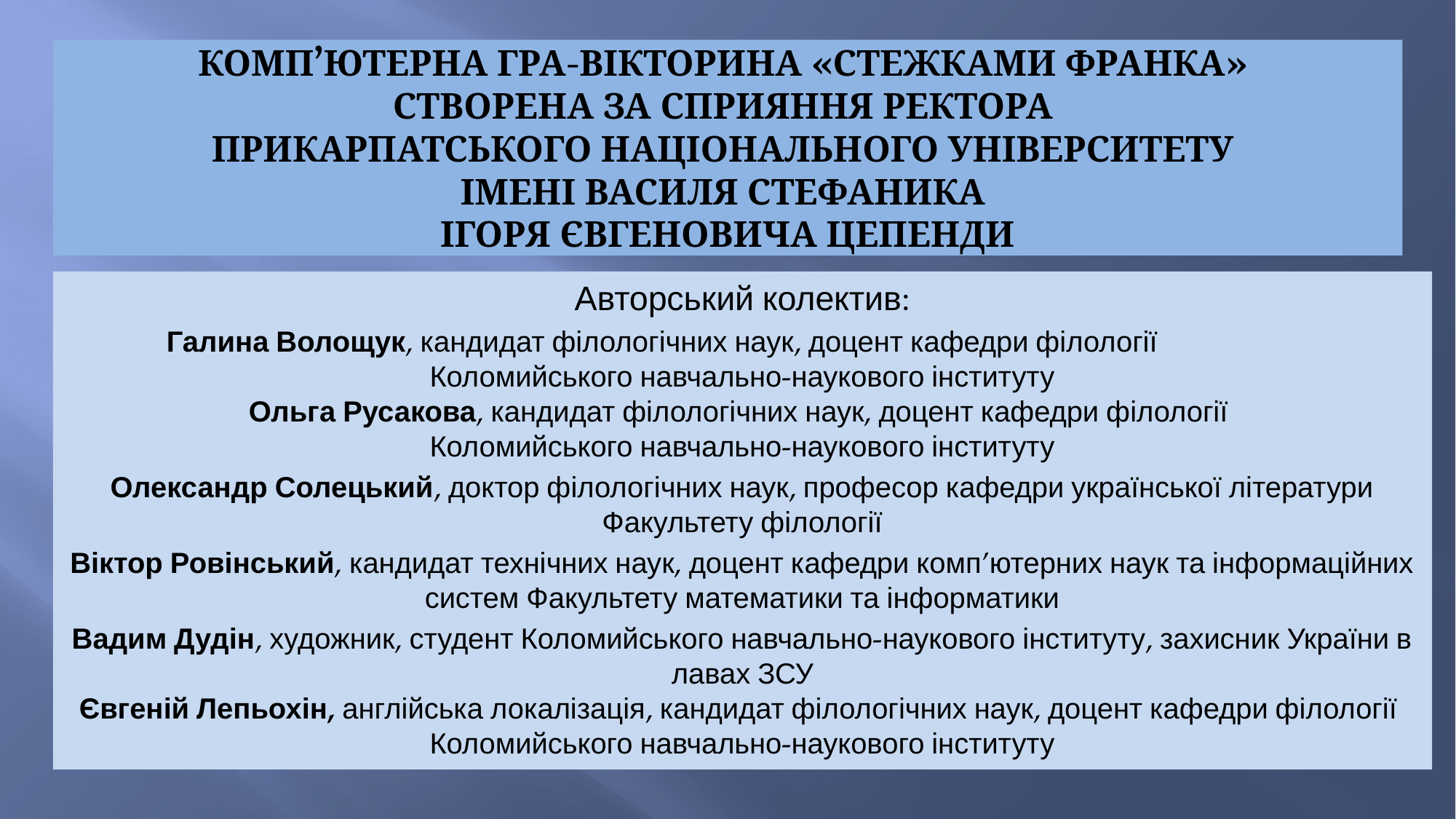

# Комп’ютерна гра-вікторина «Стежками Франка» створена за сприяння ректора Прикарпатського національного університету імені Василя Стефаника Ігоря Євгеновича Цепенди
Авторський колектив:
Галина Волощук, кандидат філологічних наук, доцент кафедри філології                       Коломийського навчально-наукового інституту
Ольга Русакова, кандидат філологічних наук, доцент кафедри філології
Коломийського навчально-наукового інституту
Олександр Солецький, доктор філологічних наук, професор кафедри української літератури Факультету філології
Віктор Ровінський, кандидат технічних наук, доцент кафедри комп’ютерних наук та інформаційних систем Факультету математики та інформатики
Вадим Дудін, художник, студент Коломийського навчально-наукового інституту, захисник України в лавах ЗСУ
Євгеній Лепьохін, англійська локалізація, кандидат філологічних наук, доцент кафедри філології
Коломийського навчально-наукового інституту